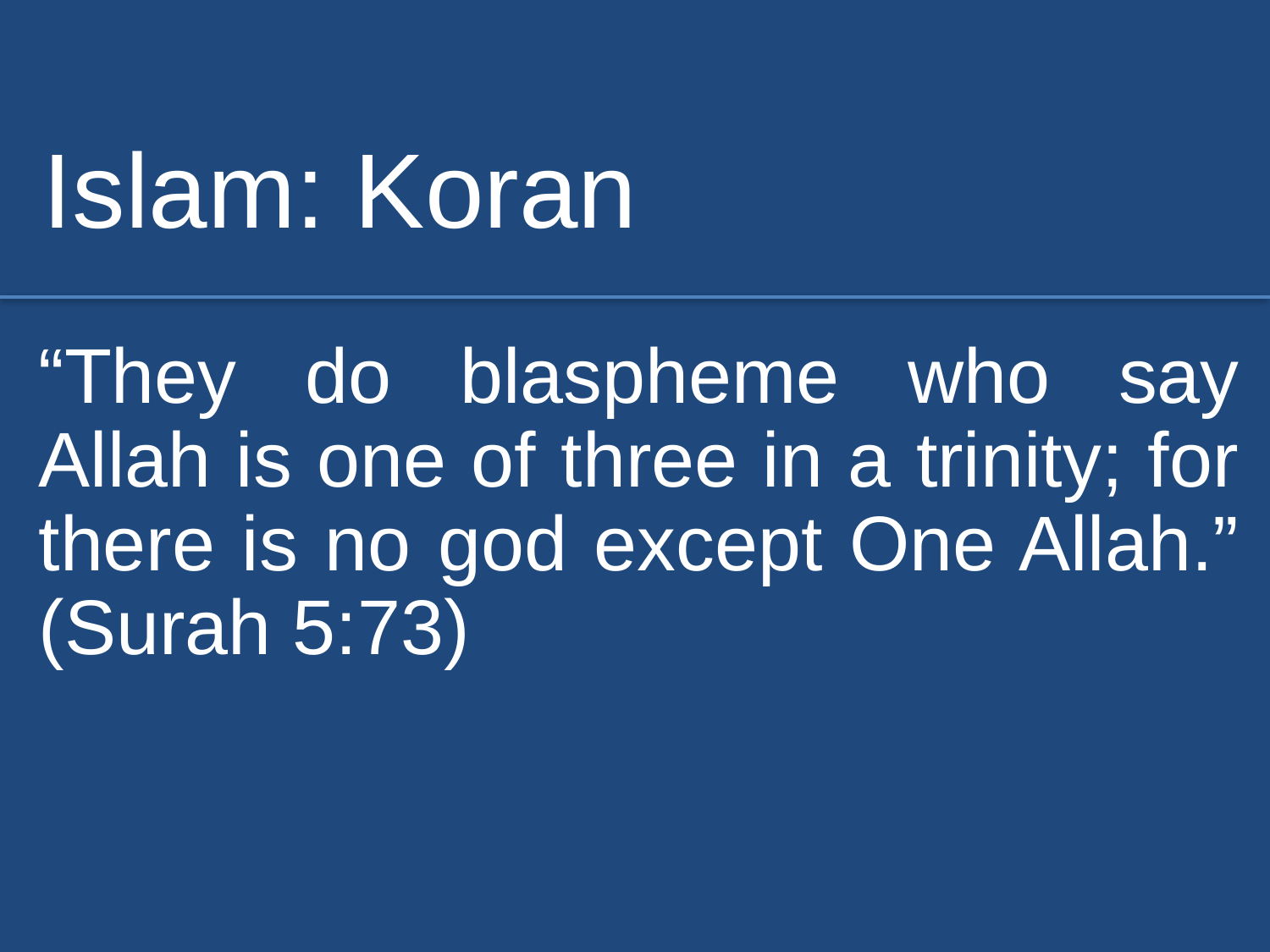

Islam: Koran
“They do blaspheme who say Allah is one of three in a trinity; for there is no god except One Allah.” (Surah 5:73)